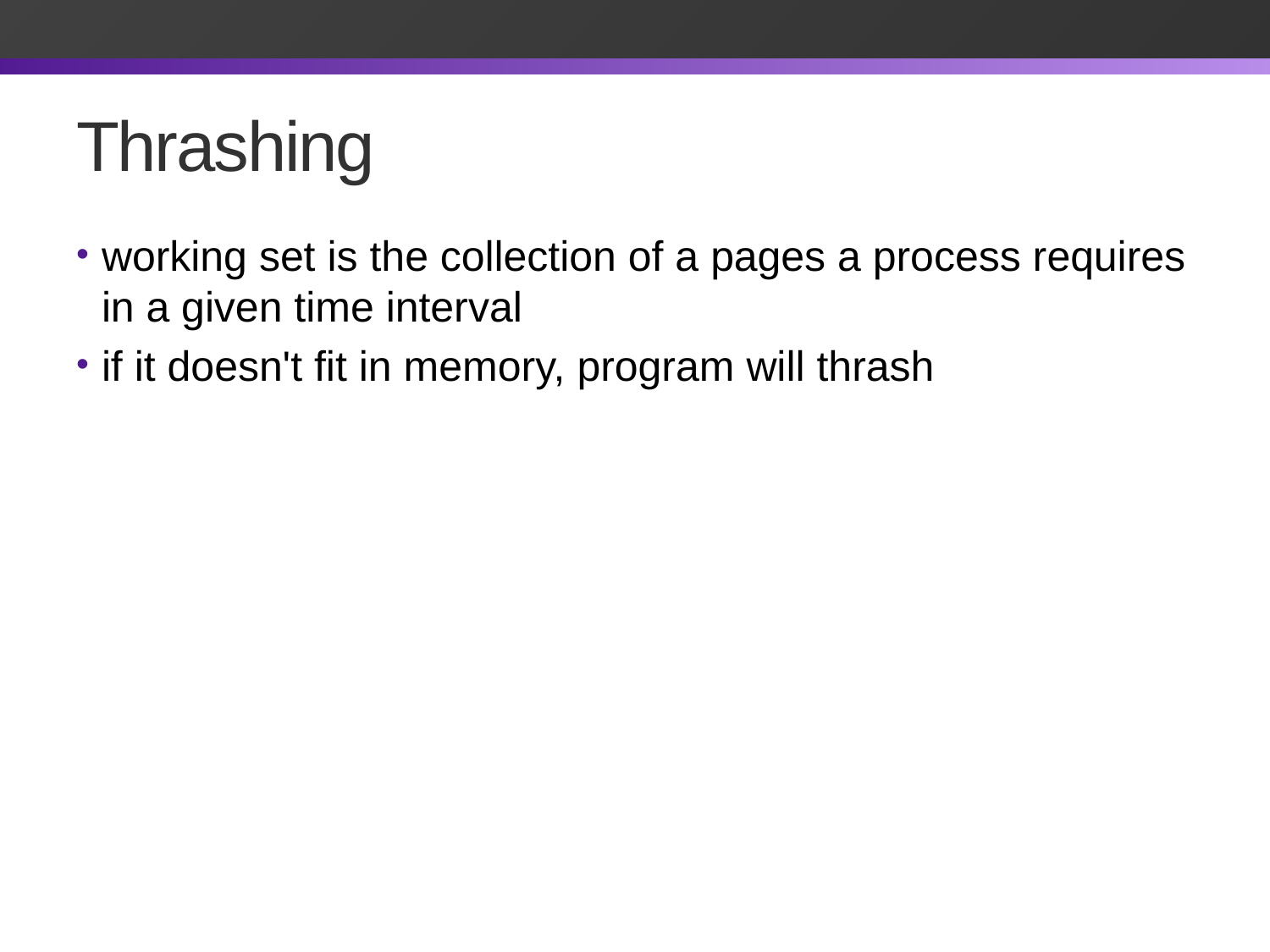

# Thrashing
working set is the collection of a pages a process requires in a given time interval
if it doesn't fit in memory, program will thrash